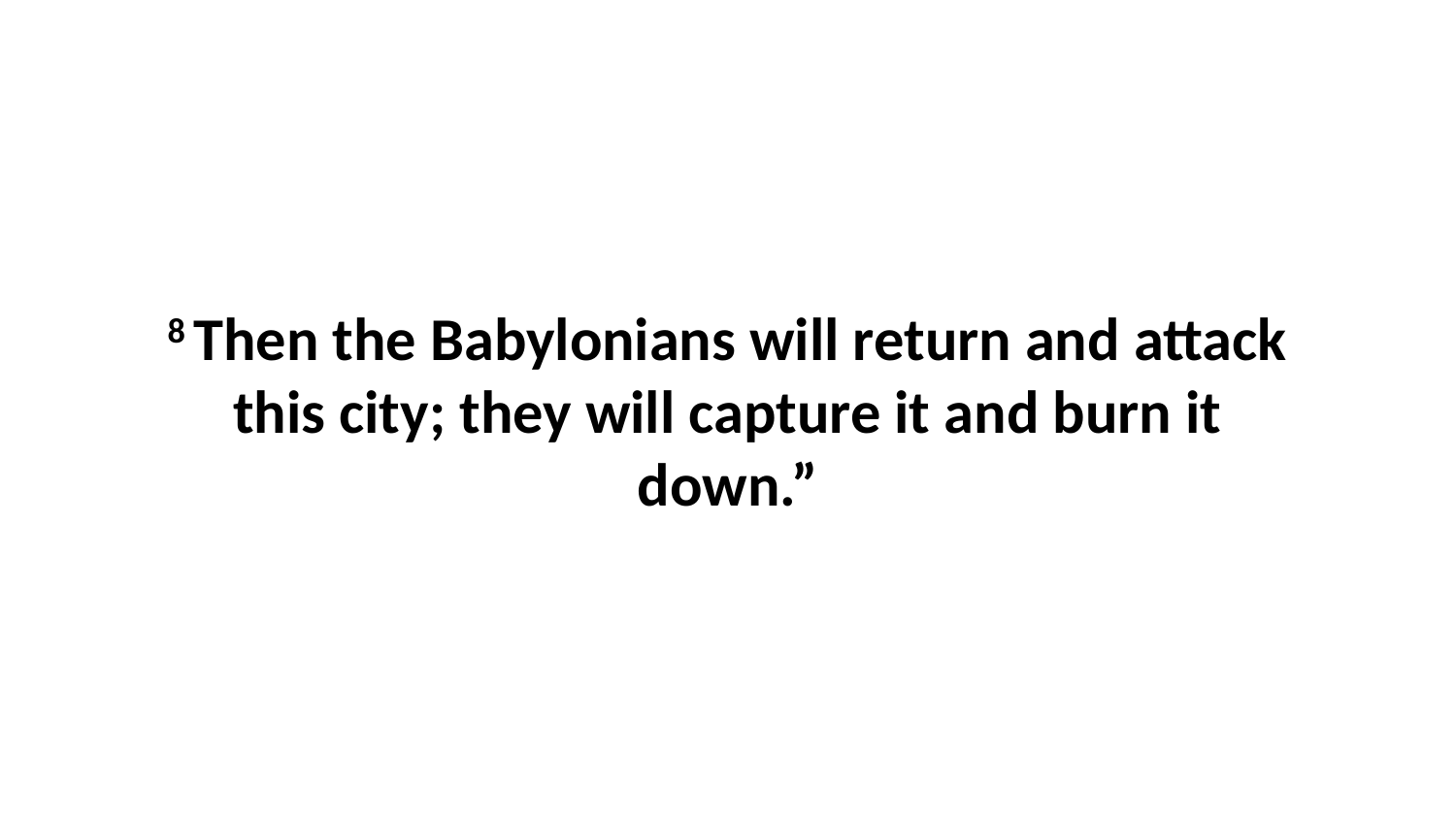

8 Then the Babylonians will return and attack this city; they will capture it and burn it down.”